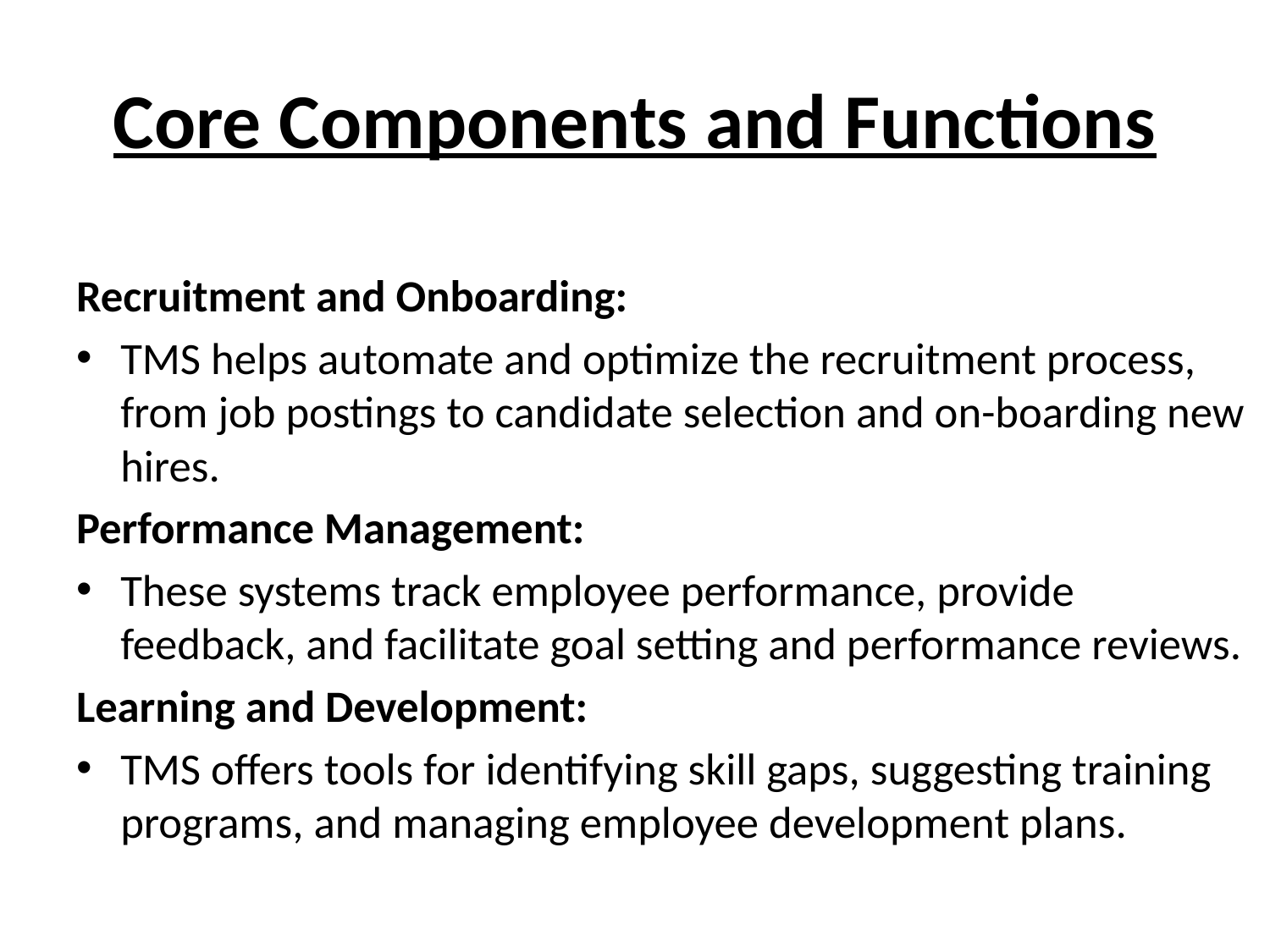

# Core Components and Functions
Recruitment and Onboarding:
TMS helps automate and optimize the recruitment process, from job postings to candidate selection and on-boarding new hires.
Performance Management:
These systems track employee performance, provide feedback, and facilitate goal setting and performance reviews.
Learning and Development:
TMS offers tools for identifying skill gaps, suggesting training programs, and managing employee development plans.